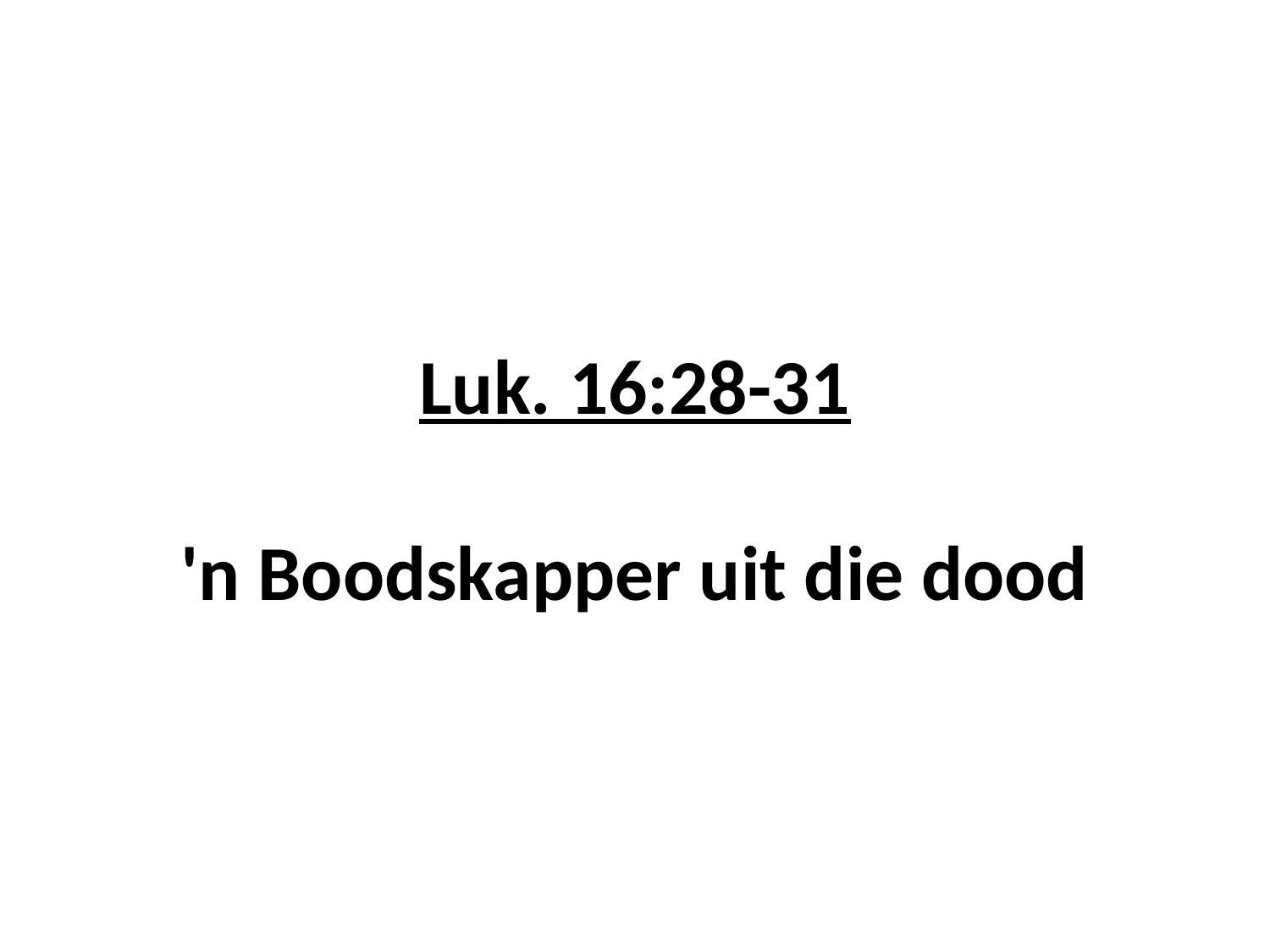

# Luk. 16:28-31 'n Boodskapper uit die dood